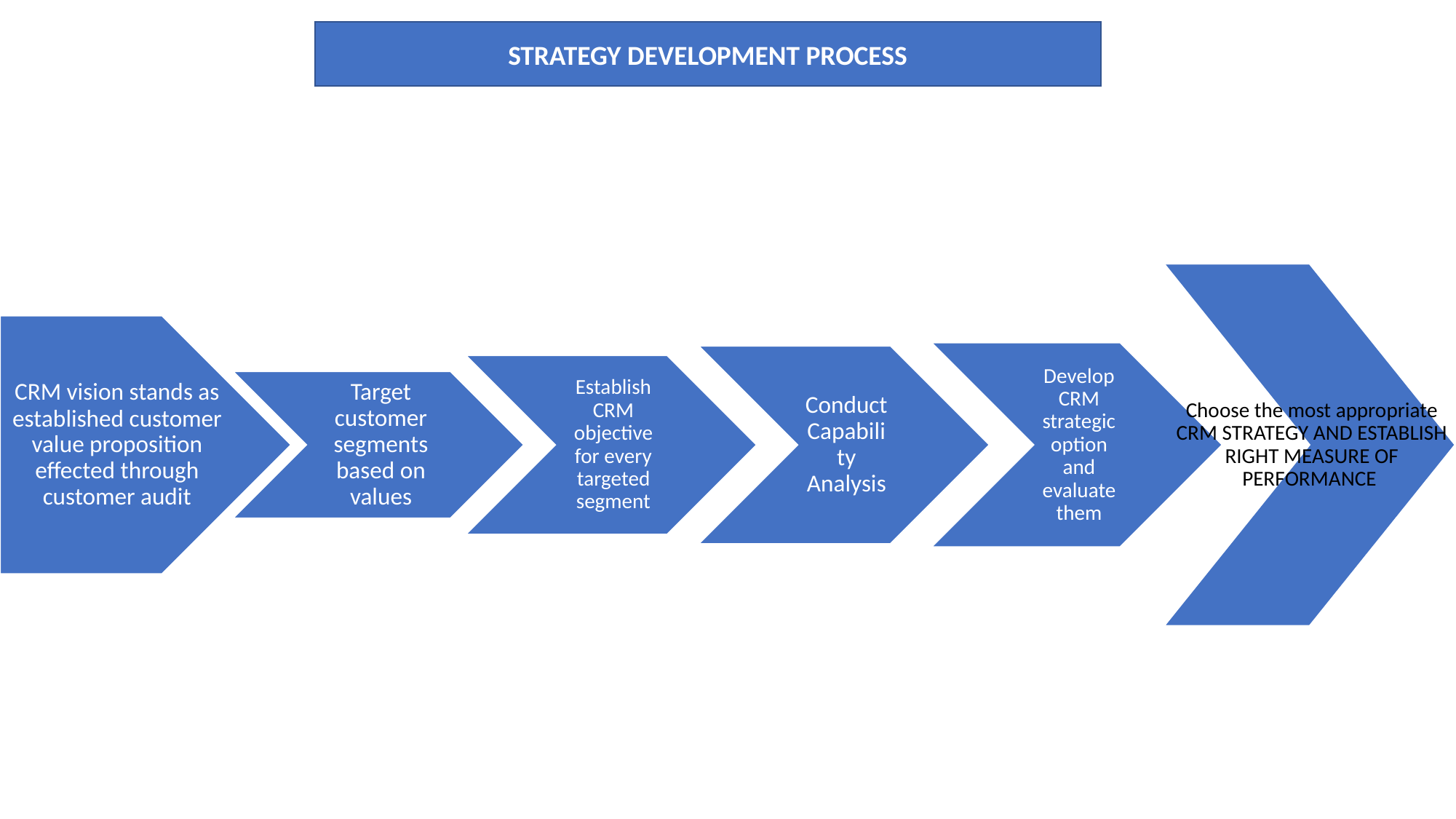

STRATEGY DEVELOPMENT PROCESS
CRM vision stands as established customer value proposition effected through customer audit
Target customer segments based on values
Establish CRM objective for every targeted segment
Conduct Capability Analysis
Develop CRM strategic option and evaluate them
Choose the most appropriate CRM STRATEGY AND ESTABLISH RIGHT MEASURE OF PERFORMANCE